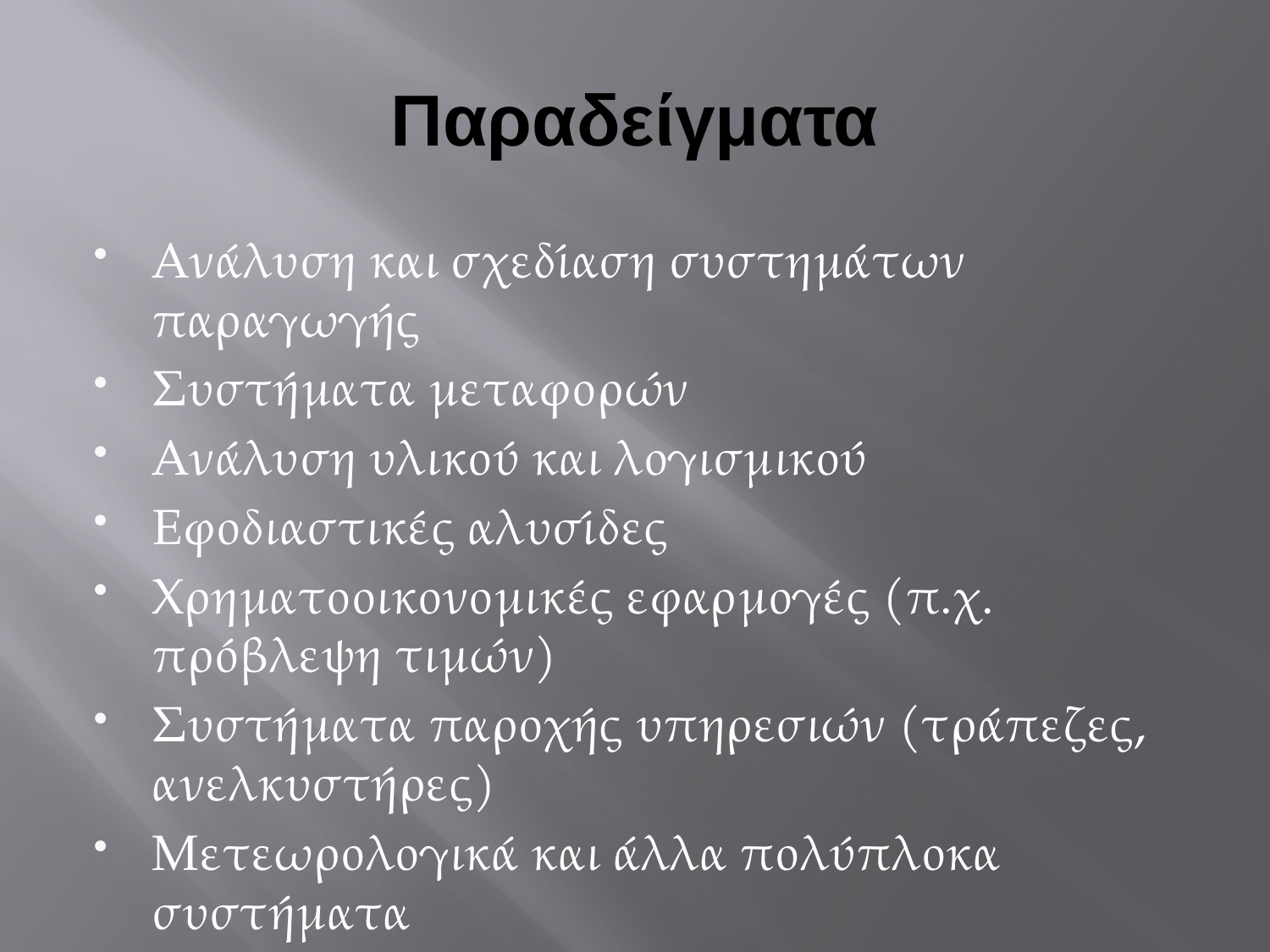

# Παραδείγματα
Ανάλυση και σχεδίαση συστημάτων παραγωγής
Συστήματα μεταφορών
Ανάλυση υλικού και λογισμικού
Εφοδιαστικές αλυσίδες
Χρηματοοικονομικές εφαρμογές (π.χ. πρόβλεψη τιμών)
Συστήματα παροχής υπηρεσιών (τράπεζες, ανελκυστήρες)
Μετεωρολογικά και άλλα πολύπλοκα συστήματα